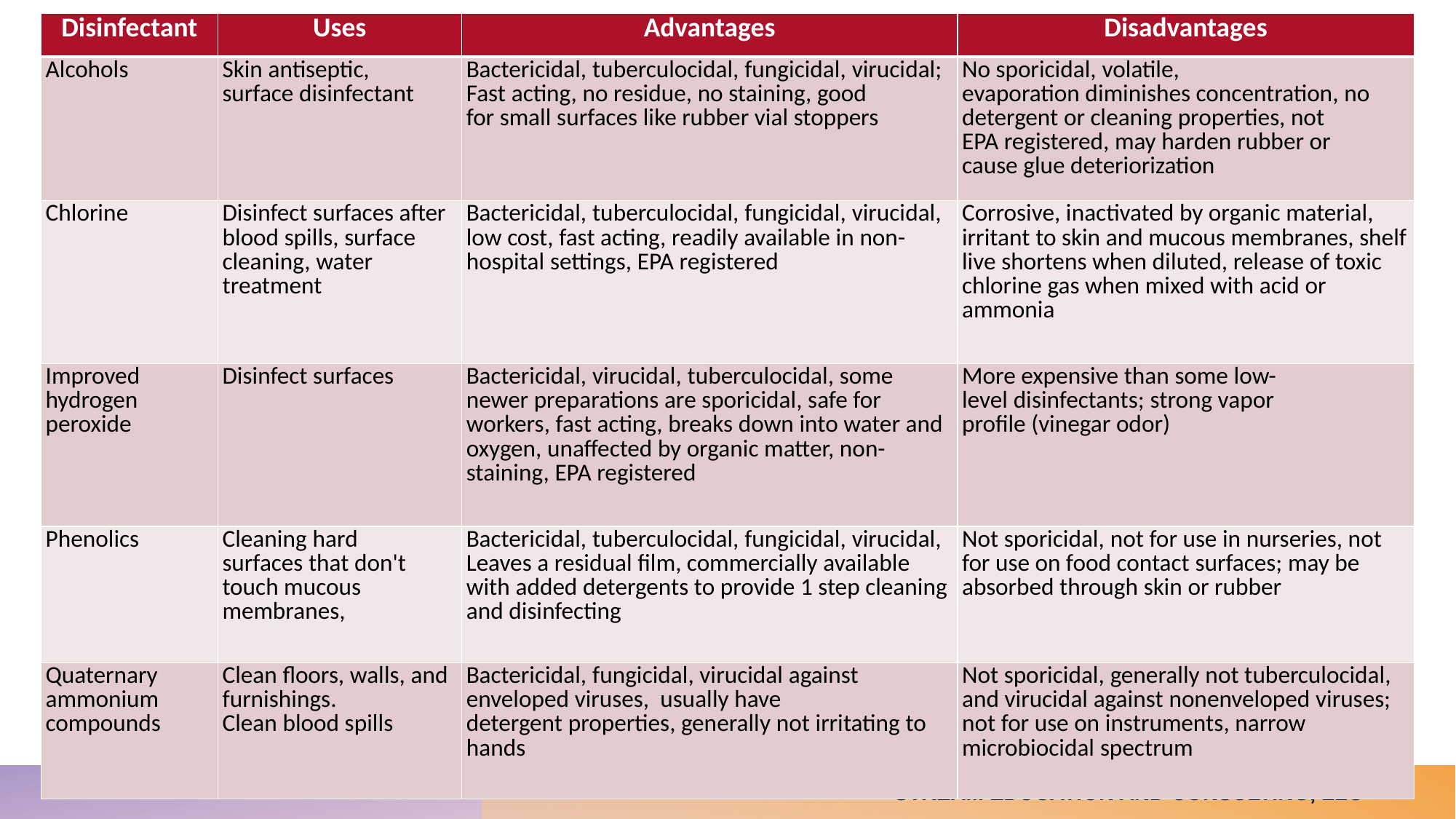

| Disinfectant​ | Uses​ | Advantages​ | Disadvantages​ |
| --- | --- | --- | --- |
| Alcohols​ | Skin antiseptic,  surface disinfectant​ | Bactericidal, tuberculocidal, fungicidal, virucidal; Fast acting, no residue, no staining, good for small surfaces like rubber vial stoppers​ | No sporicidal, volatile, evaporation diminishes concentration, no detergent or cleaning properties, not EPA registered, may harden rubber or cause glue deteriorization​ |
| Chlorine​ | Disinfect surfaces after blood spills, surface cleaning, water treatment​ | Bactericidal, tuberculocidal, fungicidal, virucidal, low cost, fast acting, readily available in non-hospital settings, EPA registered​ | Corrosive, inactivated by organic material, irritant to skin and mucous membranes, shelf live shortens when diluted, release of toxic chlorine gas when mixed with acid or ammonia​ |
| Improved hydrogen  peroxide​ | Disinfect surfaces​ | Bactericidal, virucidal, tuberculocidal, some newer preparations are sporicidal, safe for workers, fast acting, breaks down into water and oxygen, unaffected by organic matter, non-staining, EPA registered​ | More expensive than some low- level disinfectants; strong vapor profile (vinegar odor)​ |
| Phenolics​ | Cleaning hard surfaces that don't touch mucous membranes, ​ | Bactericidal, tuberculocidal, fungicidal, virucidal, Leaves a residual film, commercially available with added detergents to provide 1 step cleaning and disinfecting​ | Not sporicidal, not for use in nurseries, not for use on food contact surfaces; may be absorbed through skin or rubber​ |
| Quaternary  ammonium  compounds​ | Clean floors, walls, and furnishings. Clean blood spills​ | Bactericidal, fungicidal, virucidal against enveloped viruses,  usually have detergent properties, generally not irritating to hands​ | Not sporicidal, generally not tuberculocidal, and virucidal against nonenveloped viruses; not for use on instruments, narrow microbiocidal spectrum​ |